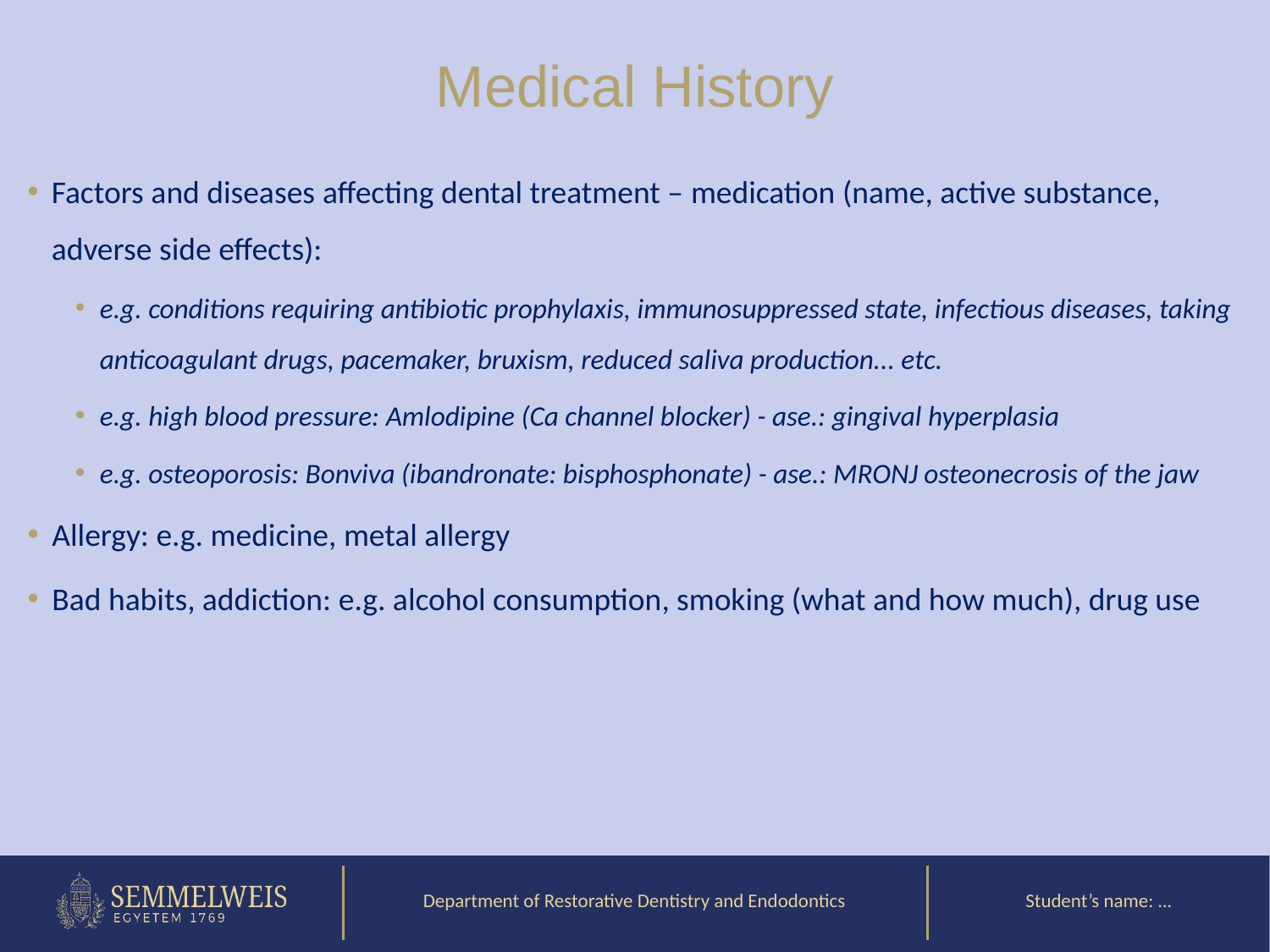

# Medical History
Factors and diseases affecting dental treatment – medication (name, active substance, adverse side effects):
e.g. conditions requiring antibiotic prophylaxis, immunosuppressed state, infectious diseases, taking anticoagulant drugs, pacemaker, bruxism, reduced saliva production... etc.
e.g. high blood pressure: Amlodipine (Ca channel blocker) - ase.: gingival hyperplasia
e.g. osteoporosis: Bonviva (ibandronate: bisphosphonate) - ase.: MRONJ osteonecrosis of the jaw
Allergy: e.g. medicine, metal allergy
Bad habits, addiction: e.g. alcohol consumption, smoking (what and how much), drug use